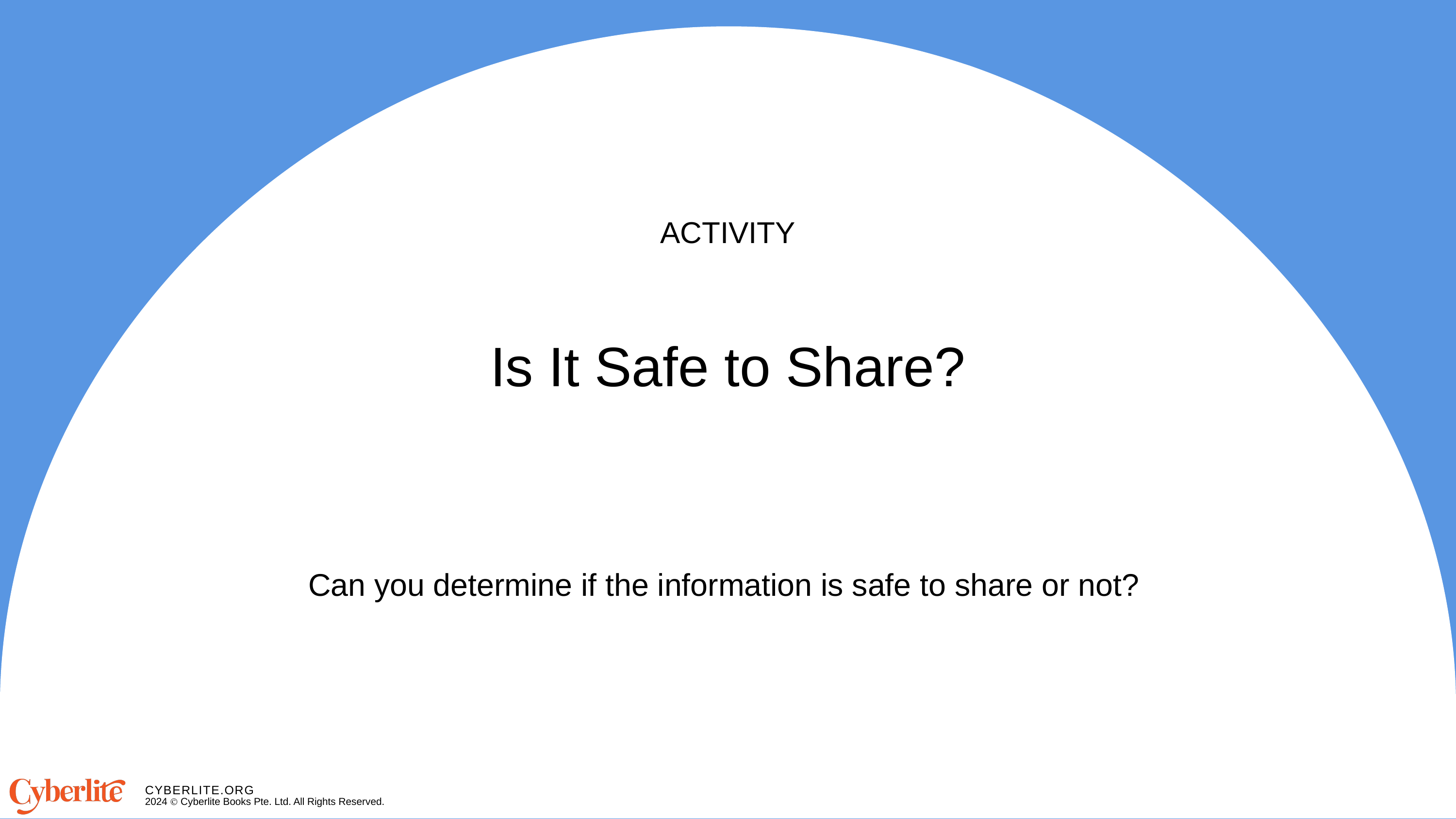

ACTIVITY
Is It Safe to Share?
Can you determine if the information is safe to share or not?